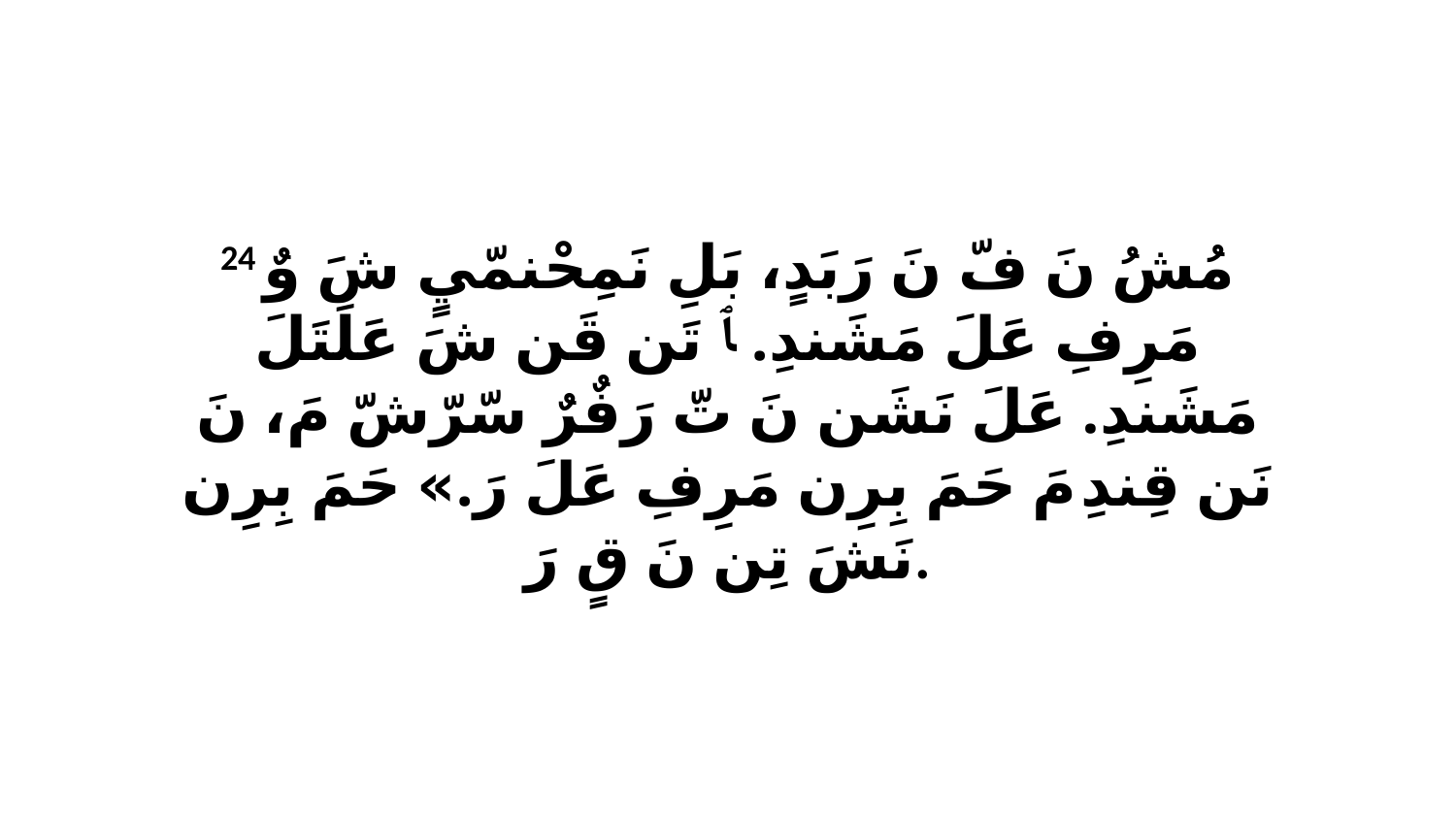

24 مُشُ نَ فّ نَ رَبَدٍ، بَلِ نَمِحْنمّيٍ شَ وٌ مَرِفِ عَلَ مَشَندِ. ﭑ تَن قَن شَ عَلَتَلَ مَشَندِ. عَلَ نَشَن نَ تّ رَفٌرٌ سّرّشّ مَ، نَ نَن قِندِ مَ حَمَ بِرِن مَرِفِ عَلَ رَ.» حَمَ بِرِن نَشَ تِن نَ قٍ رَ.